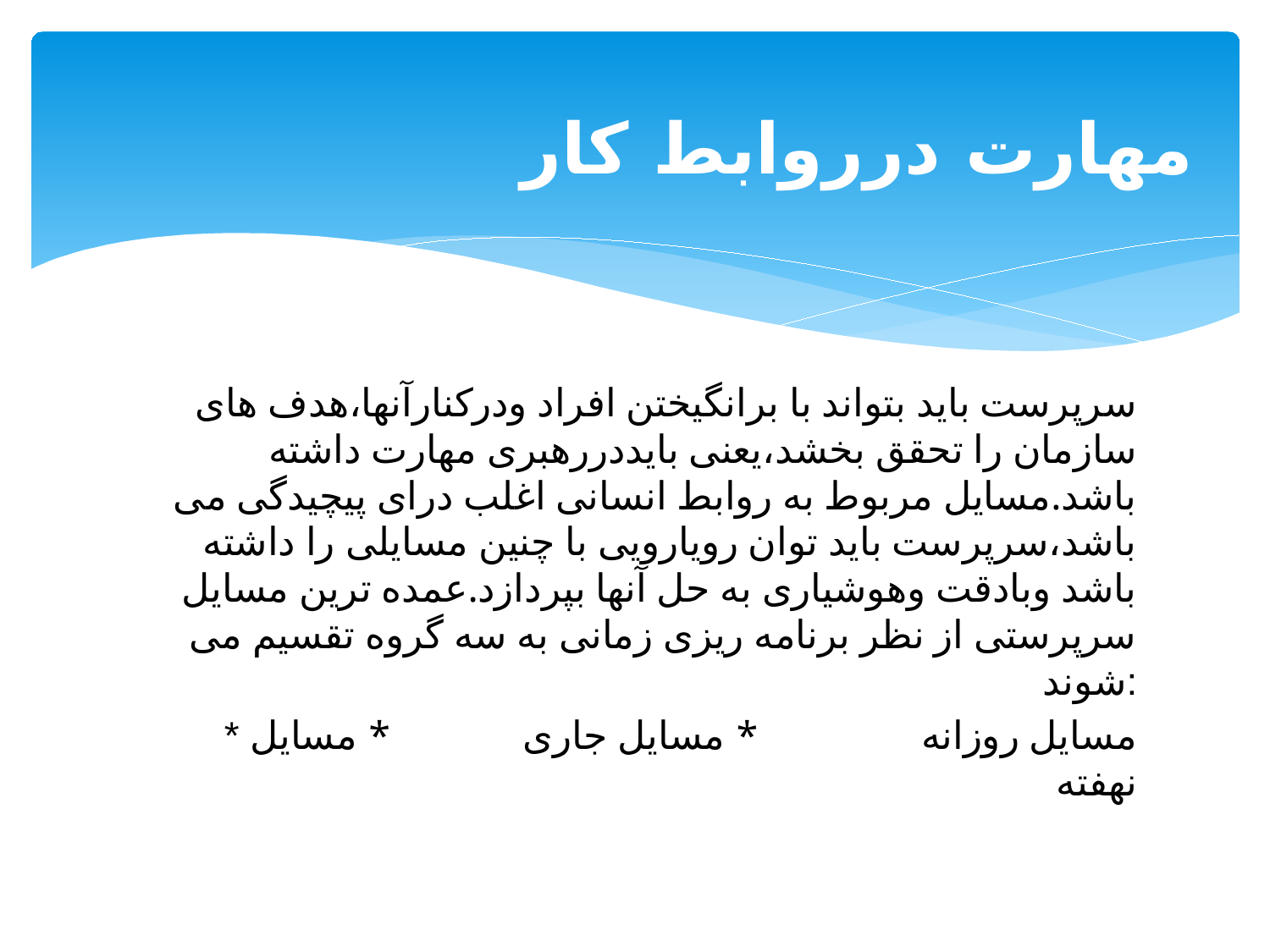

# مهارت درروابط کار
سرپرست باید بتواند با برانگیختن افراد ودرکنارآنها،هدف های سازمان را تحقق بخشد،یعنی بایددررهبری مهارت داشته باشد.مسایل مربوط به روابط انسانی اغلب درای پیچیدگی می باشد،سرپرست باید توان رویارویی با چنین مسایلی را داشته باشد وبادقت وهوشیاری به حل آنها بپردازد.عمده ترین مسایل سرپرستی از نظر برنامه ریزی زمانی به سه گروه تقسیم می شوند:
* مسایل روزانه                * مسایل جاری             * مسایل نهفته